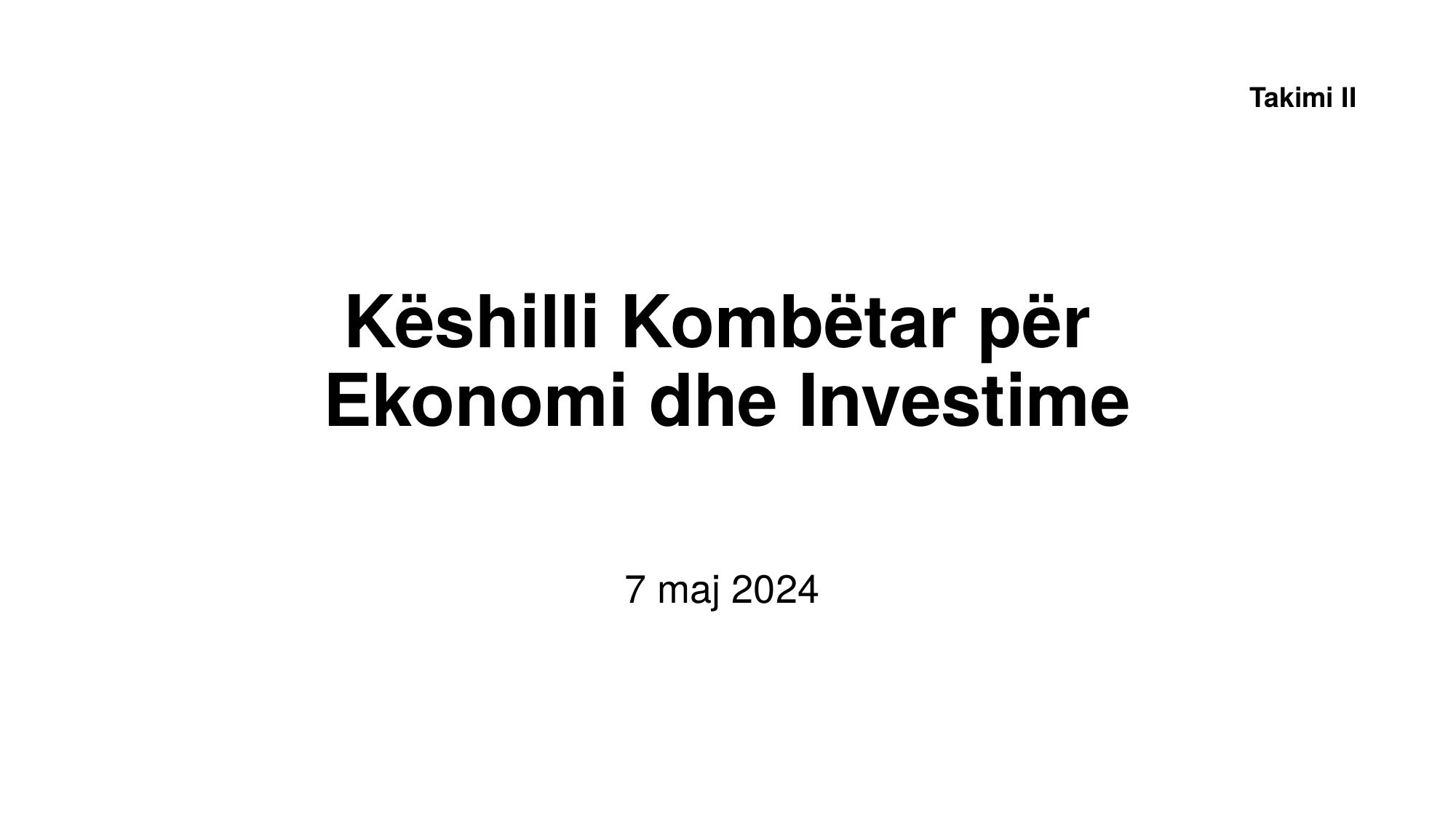

Takimi II
# Këshilli Kombëtar për Ekonomi dhe Investime

7 maj 2024